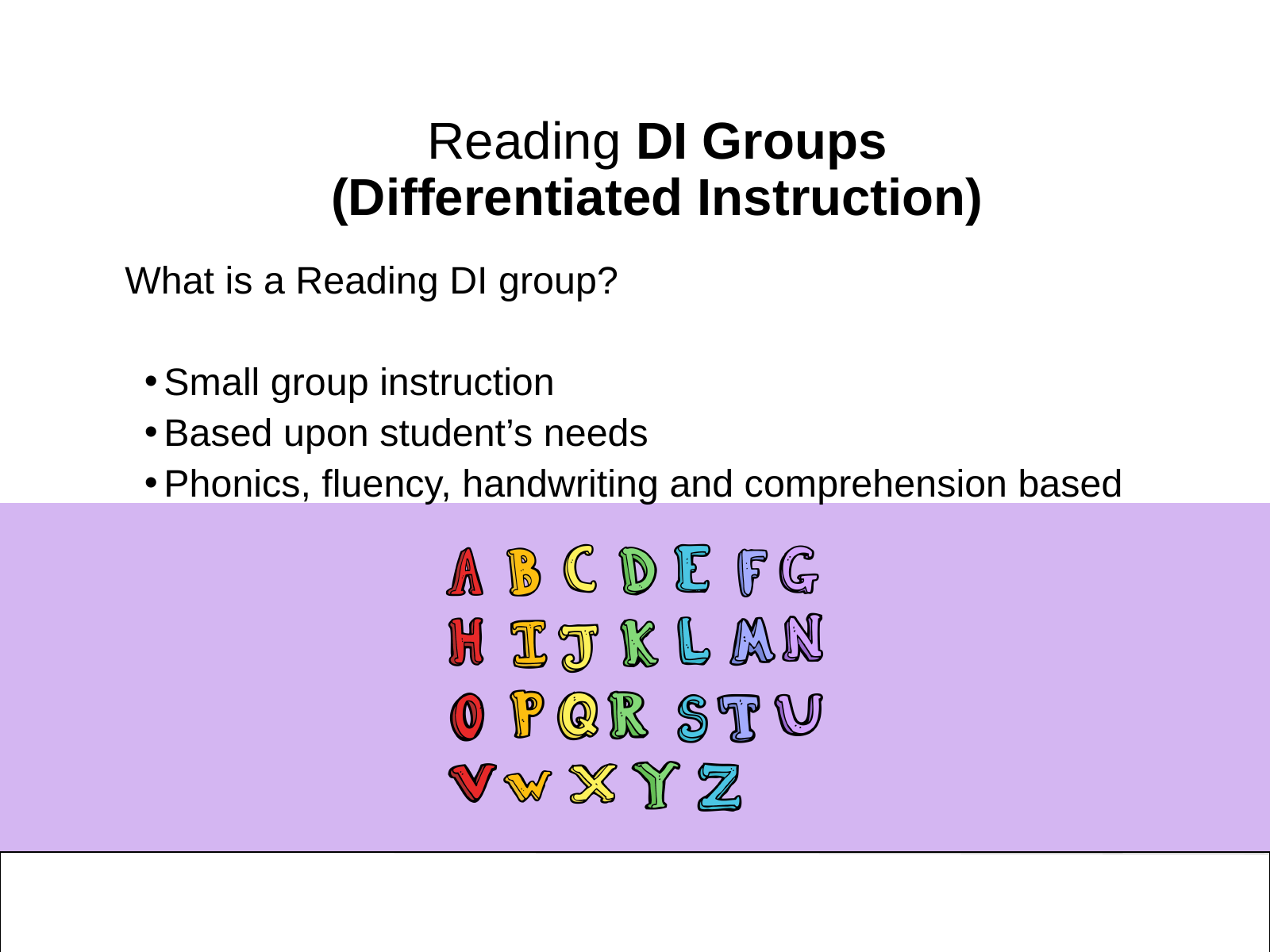

Reading DI Groups
(Differentiated Instruction)
What is a Reading DI group?

Small group instruction
Based upon student’s needs
Phonics, fluency, handwriting and comprehension based